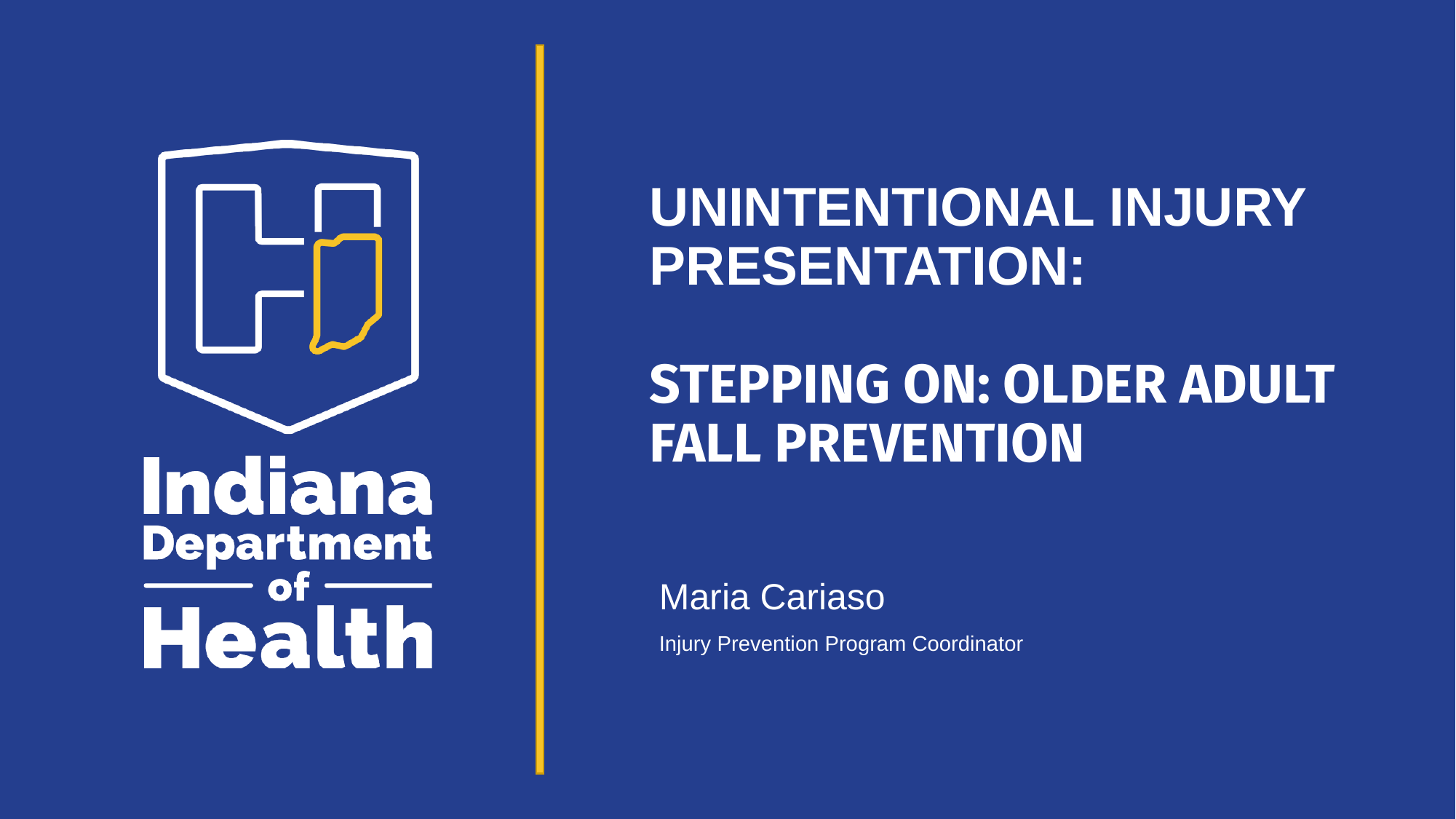

# UNintentional injury presentation: Stepping On: Older Adult Fall Prevention
Maria Cariaso
Injury Prevention Program Coordinator